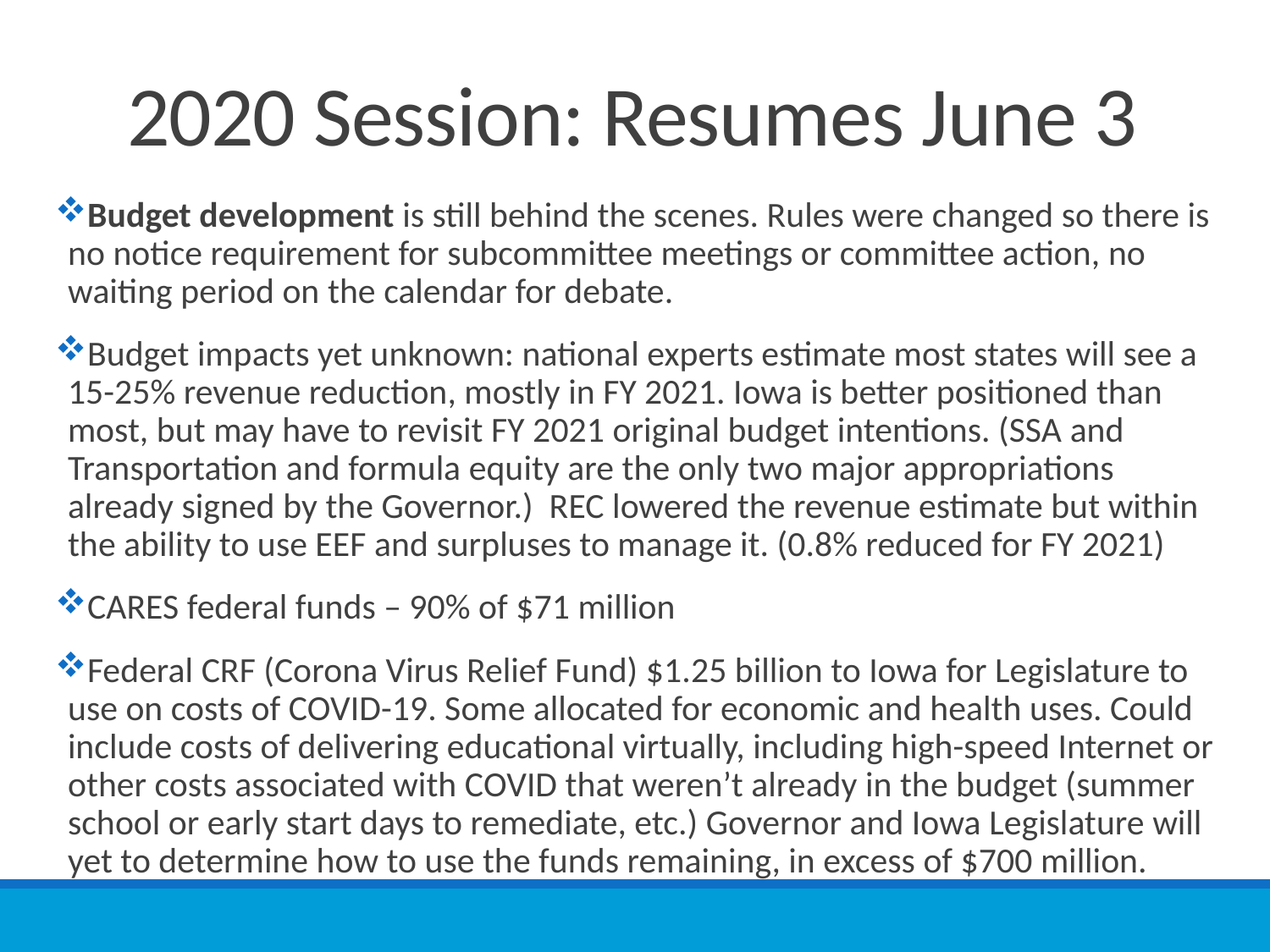

# 2020 Session: Resumes June 3
Budget development is still behind the scenes. Rules were changed so there is no notice requirement for subcommittee meetings or committee action, no waiting period on the calendar for debate.
Budget impacts yet unknown: national experts estimate most states will see a 15-25% revenue reduction, mostly in FY 2021. Iowa is better positioned than most, but may have to revisit FY 2021 original budget intentions. (SSA and Transportation and formula equity are the only two major appropriations already signed by the Governor.)  REC lowered the revenue estimate but within the ability to use EEF and surpluses to manage it. (0.8% reduced for FY 2021)
CARES federal funds – 90% of $71 million
Federal CRF (Corona Virus Relief Fund) $1.25 billion to Iowa for Legislature to use on costs of COVID-19. Some allocated for economic and health uses. Could include costs of delivering educational virtually, including high-speed Internet or other costs associated with COVID that weren’t already in the budget (summer school or early start days to remediate, etc.) Governor and Iowa Legislature will yet to determine how to use the funds remaining, in excess of $700 million.